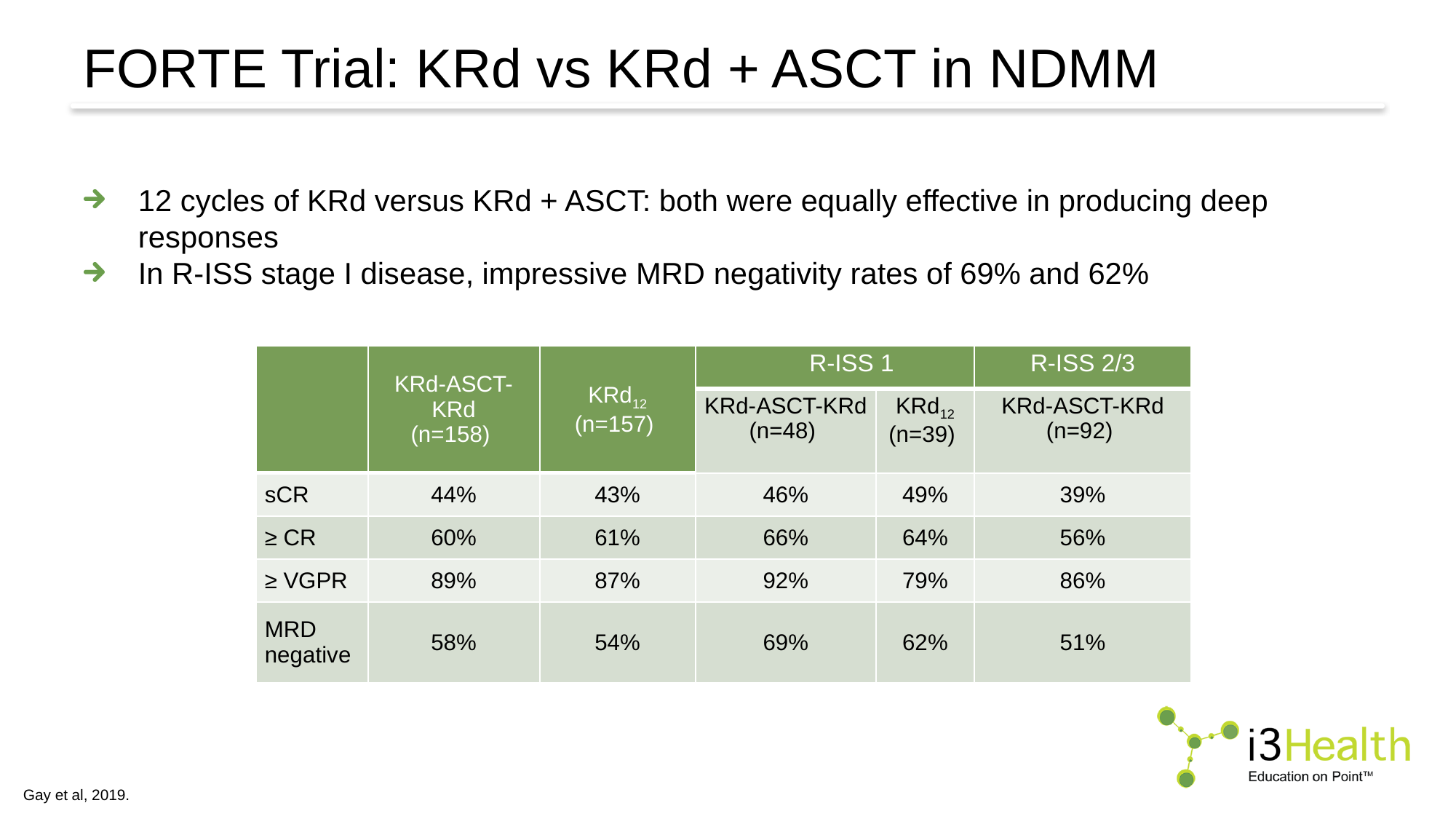

# FORTE Trial: KRd vs KRd + ASCT in NDMM
12 cycles of KRd versus KRd + ASCT: both were equally effective in producing deep responses
In R-ISS stage I disease, impressive MRD negativity rates of 69% and 62%
|  | KRd-ASCT-KRd (n=158) | KRd12 (n=157) | R-ISS 1 |  | R-ISS 2/3 |
| --- | --- | --- | --- | --- | --- |
|  |  |  | KRd-ASCT-KRd (n=48) | KRd12 (n=39) | KRd-ASCT-KRd (n=92) |
| sCR | 44% | 43% | 46% | 49% | 39% |
| ≥ CR | 60% | 61% | 66% | 64% | 56% |
| ≥ VGPR | 89% | 87% | 92% | 79% | 86% |
| MRD negative | 58% | 54% | 69% | 62% | 51% |
Gay et al, 2019.